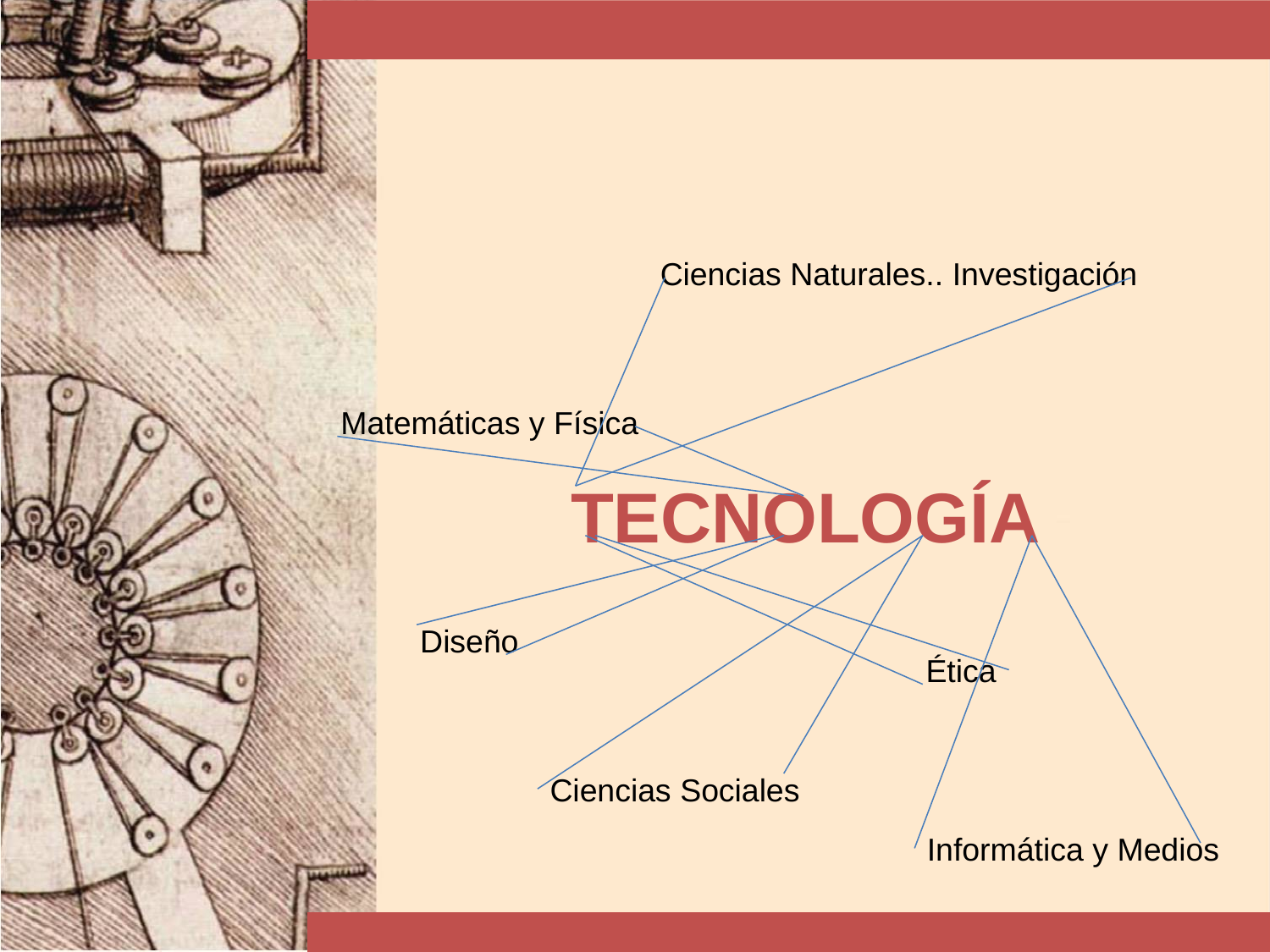

Ciencias Naturales.. Investigación
Matemáticas y Física
TECNOLOGÍA
Diseño
Ética
Ciencias Sociales
Informática y Medios